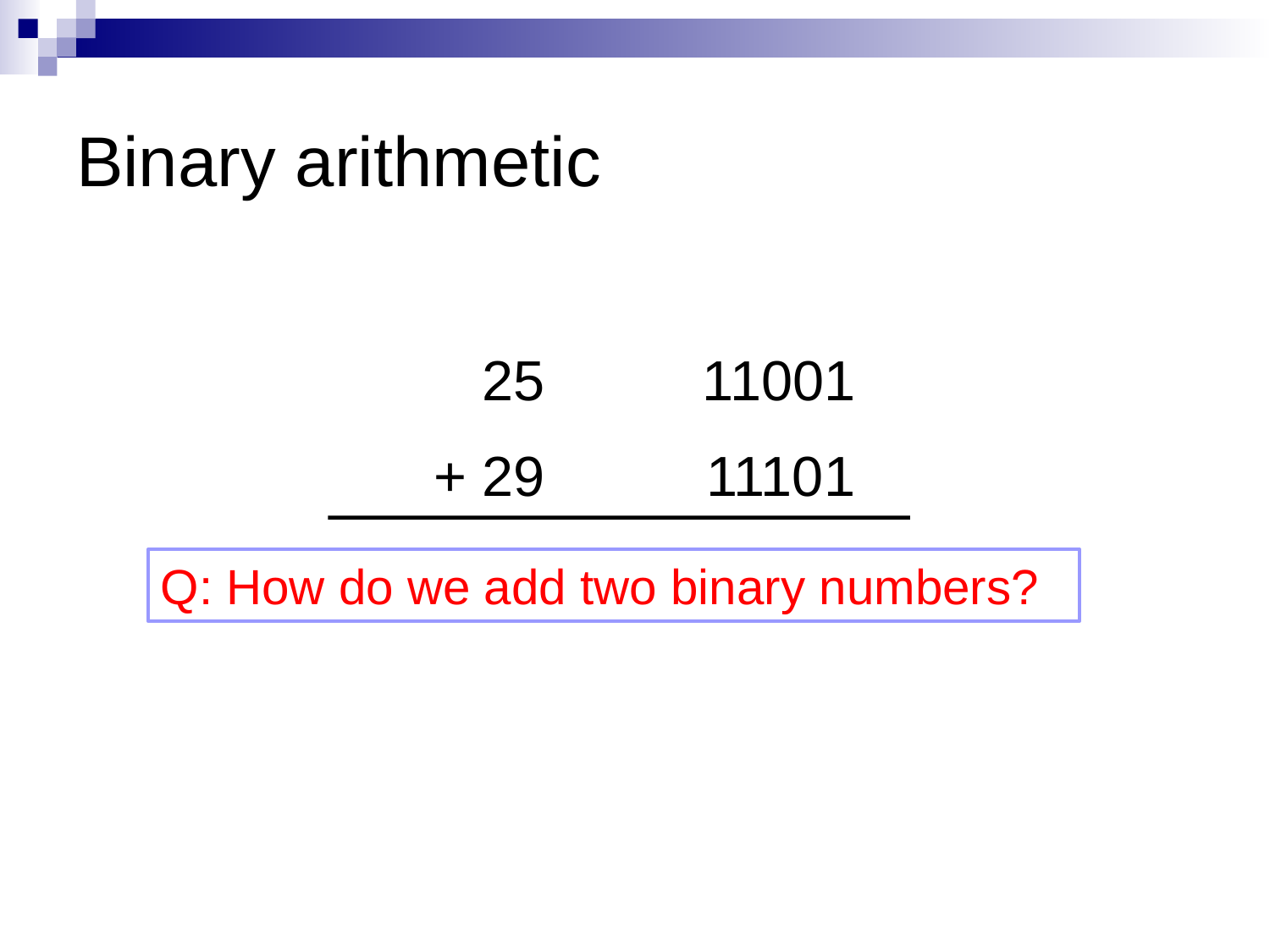

# Binary arithmetic
25
+ 29
54
11001
11101
110110

Q: How do we add two binary numbers?